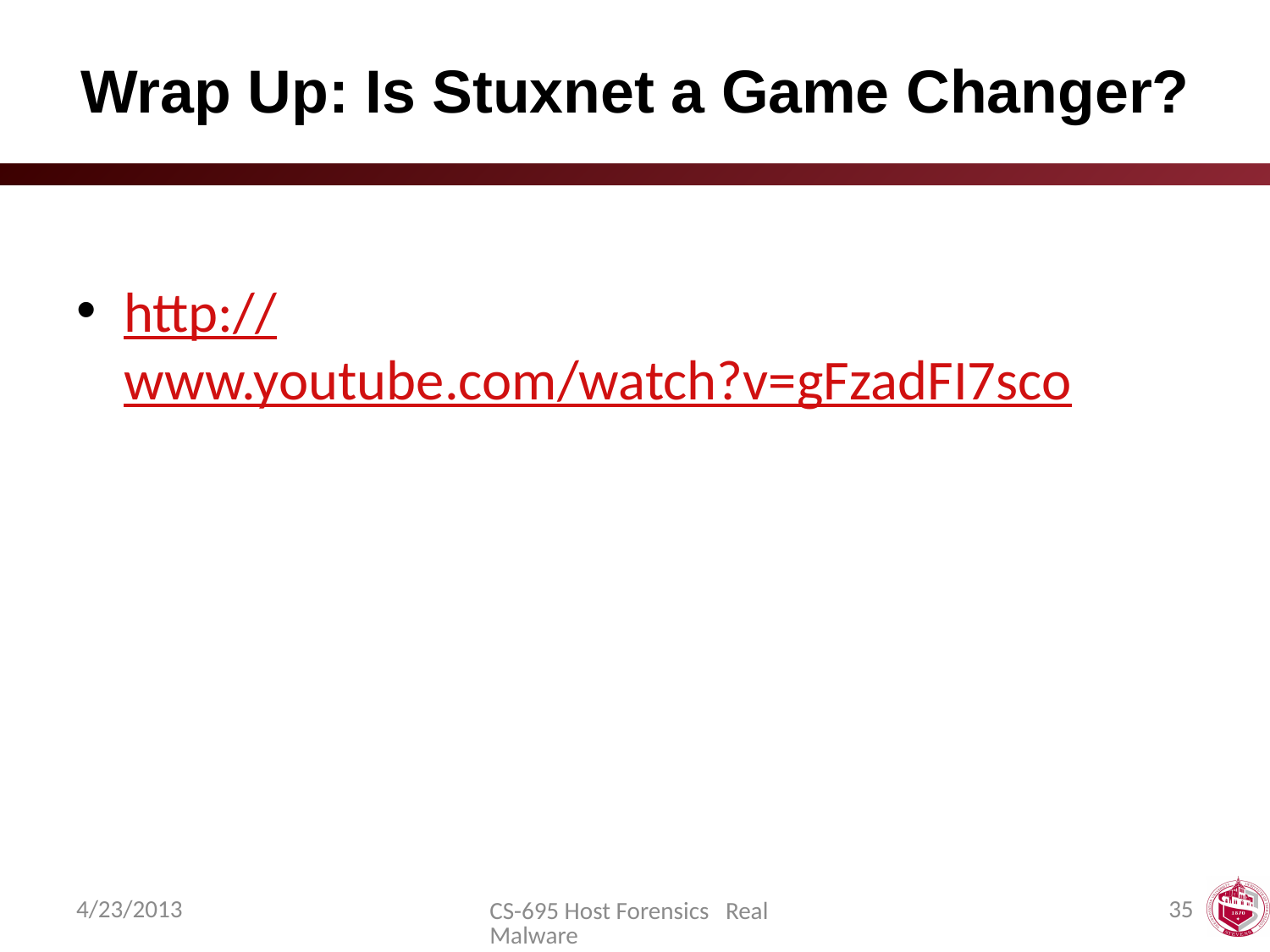

# Wrap Up: Is Stuxnet a Game Changer?

http://www.youtube.com/watch?v=gFzadFI7sco

4/23/2013
35
CS-695 Host Forensics   Real Malware